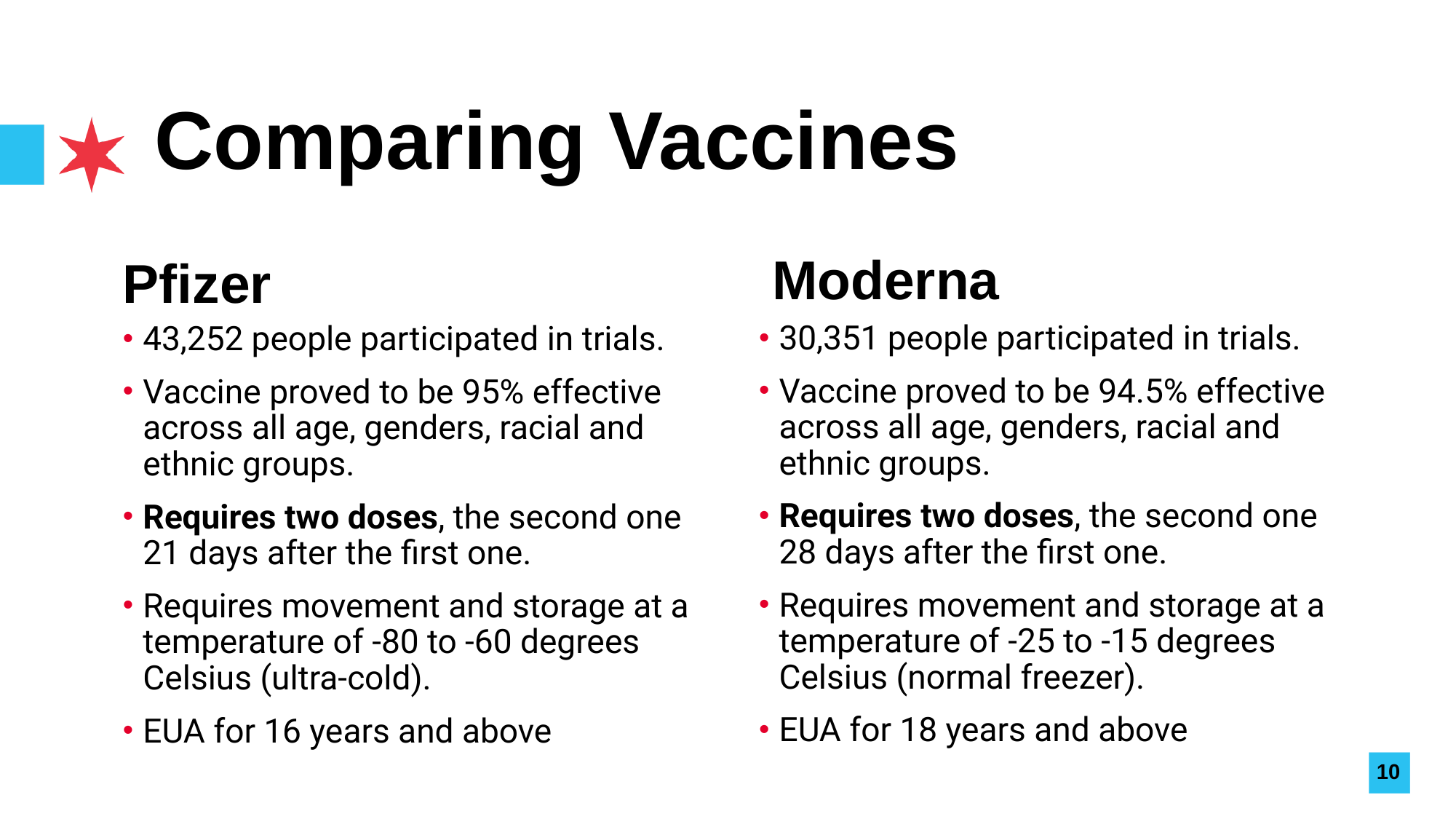

# Comparing Vaccines
Moderna
Pfizer
30,351 people participated in trials.
Vaccine proved to be 94.5% effective across all age, genders, racial and ethnic groups.
Requires two doses, the second one 28 days after the first one.
Requires movement and storage at a temperature of -25 to -15 degrees Celsius (normal freezer).
EUA for 18 years and above
43,252 people participated in trials.
Vaccine proved to be 95% effective across all age, genders, racial and ethnic groups.
Requires two doses, the second one 21 days after the first one.
Requires movement and storage at a temperature of -80 to -60 degrees Celsius (ultra-cold).
EUA for 16 years and above
10